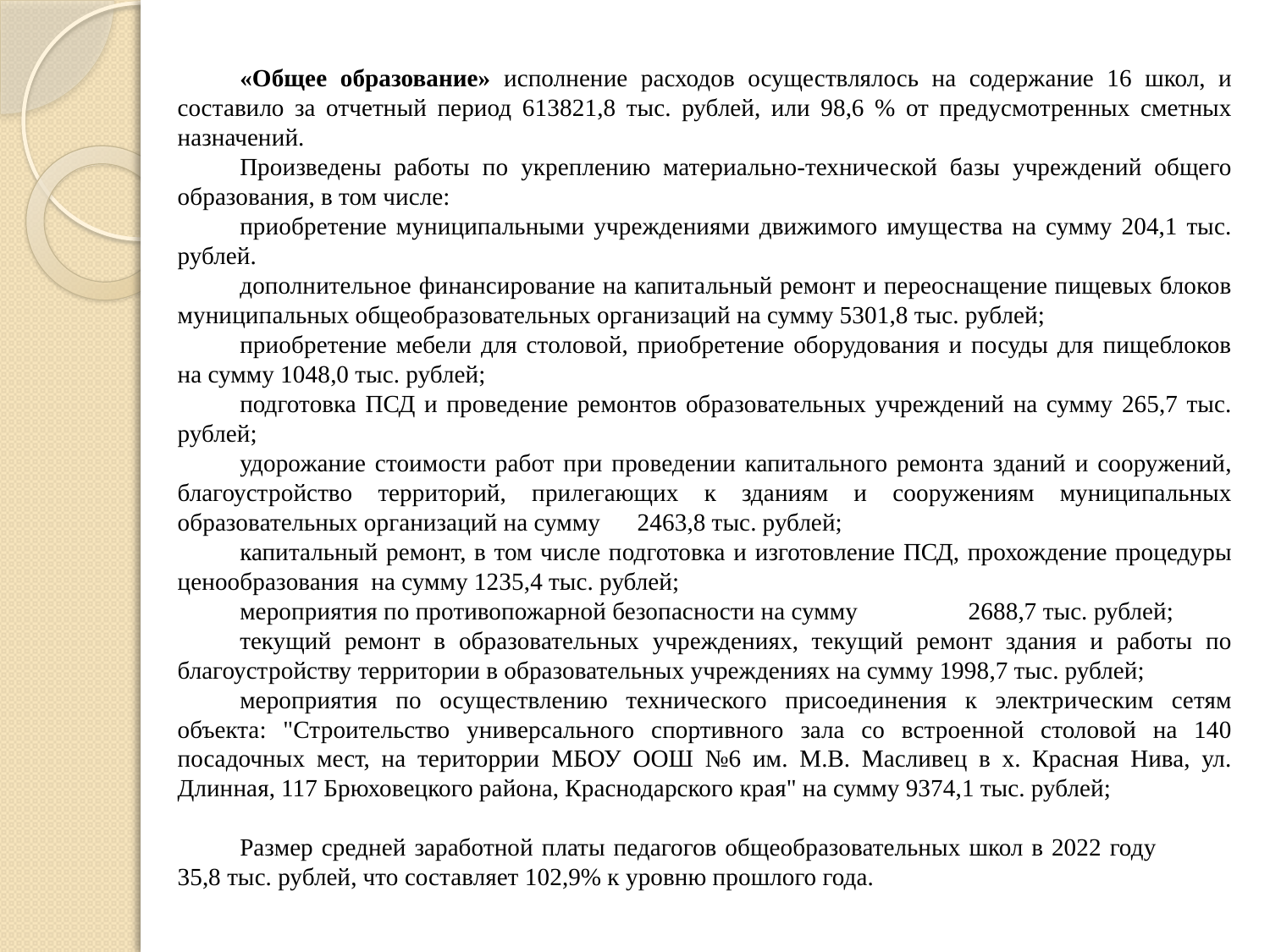

«Общее образование» исполнение расходов осуществлялось на содержание 16 школ, и составило за отчетный период 613821,8 тыс. рублей, или 98,6 % от предусмотренных сметных назначений.
Произведены работы по укреплению материально-технической базы учреждений общего образования, в том числе:
приобретение муниципальными учреждениями движимого имущества на сумму 204,1 тыс. рублей.
дополнительное финансирование на капитальный ремонт и переоснащение пищевых блоков муниципальных общеобразовательных организаций на сумму 5301,8 тыс. рублей;
приобретение мебели для столовой, приобретение оборудования и посуды для пищеблоков на сумму 1048,0 тыс. рублей;
подготовка ПСД и проведение ремонтов образовательных учреждений на сумму 265,7 тыс. рублей;
удорожание стоимости работ при проведении капитального ремонта зданий и сооружений, благоустройство территорий, прилегающих к зданиям и сооружениям муниципальных образовательных организаций на сумму      2463,8 тыс. рублей;
капитальный ремонт, в том числе подготовка и изготовление ПСД, прохождение процедуры ценообразования  на сумму 1235,4 тыс. рублей;
мероприятия по противопожарной безопасности на сумму                  2688,7 тыс. рублей;
текущий ремонт в образовательных учреждениях, текущий ремонт здания и работы по благоустройству территории в образовательных учреждениях на сумму 1998,7 тыс. рублей;
мероприятия по осуществлению технического присоединения к электрическим сетям объекта: "Строительство универсального спортивного зала со встроенной столовой на 140 посадочных мест, на територрии МБОУ ООШ №6 им. М.В. Масливец в х. Красная Нива, ул. Длинная, 117 Брюховецкого района, Краснодарского края" на сумму 9374,1 тыс. рублей;

Размер средней заработной платы педагогов общеобразовательных школ в 2022 году          35,8 тыс. рублей, что составляет 102,9% к уровню прошлого года.